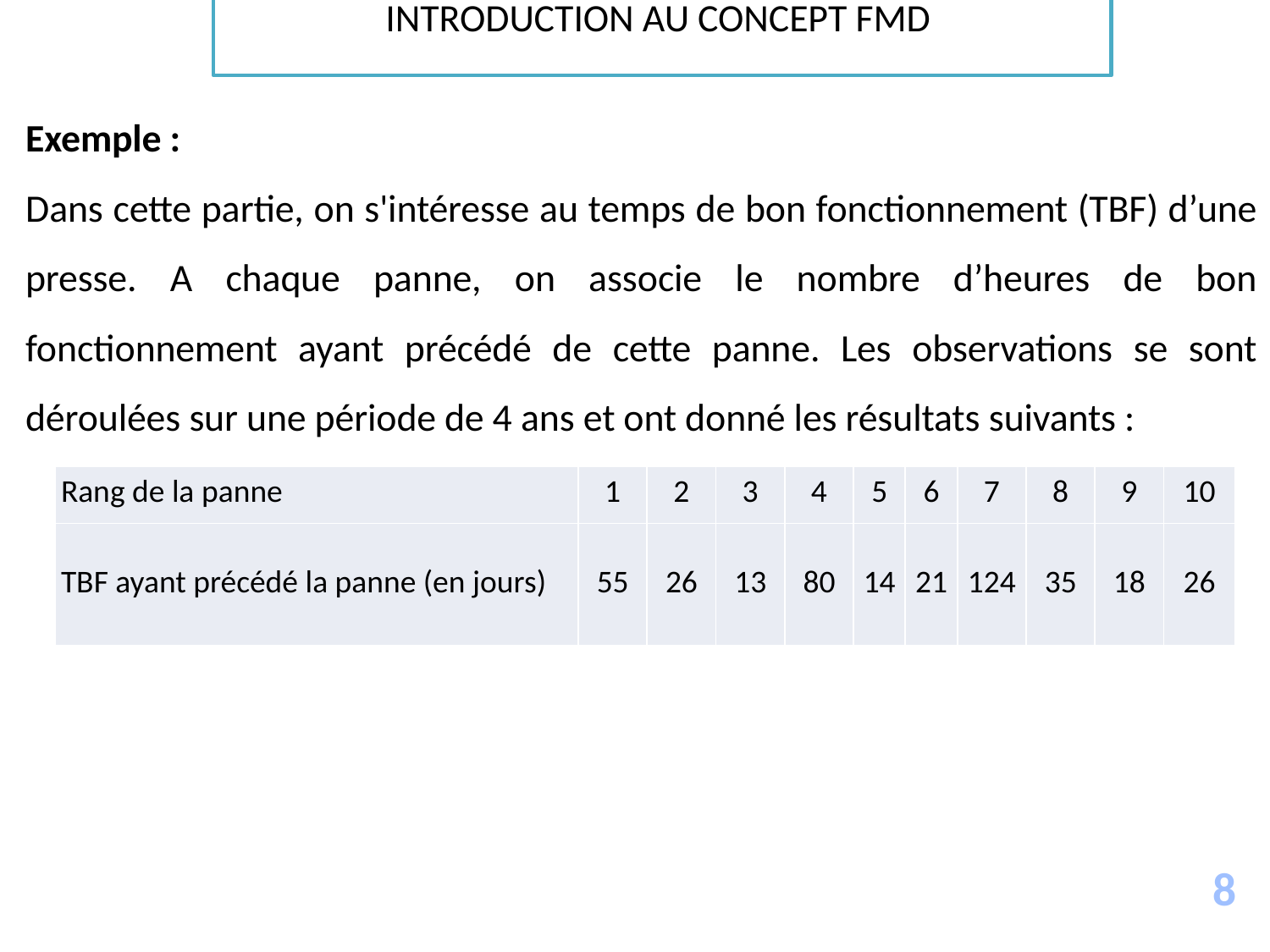

INTRODUCTION AU CONCEPT FMD
Exemple :
Dans cette partie, on s'intéresse au temps de bon fonctionnement (TBF) d’une presse. A chaque panne, on associe le nombre d’heures de bon fonctionnement ayant précédé de cette panne. Les observations se sont déroulées sur une période de 4 ans et ont donné les résultats suivants :

| Rang de la panne | 1 | 2 | 3 | 4 | 5 | 6 | 7 | 8 | 9 | 10 |
| --- | --- | --- | --- | --- | --- | --- | --- | --- | --- | --- |
| TBF ayant précédé la panne (en jours) | 55 | 26 | 13 | 80 | 14 | 21 | 124 | 35 | 18 | 26 |
8